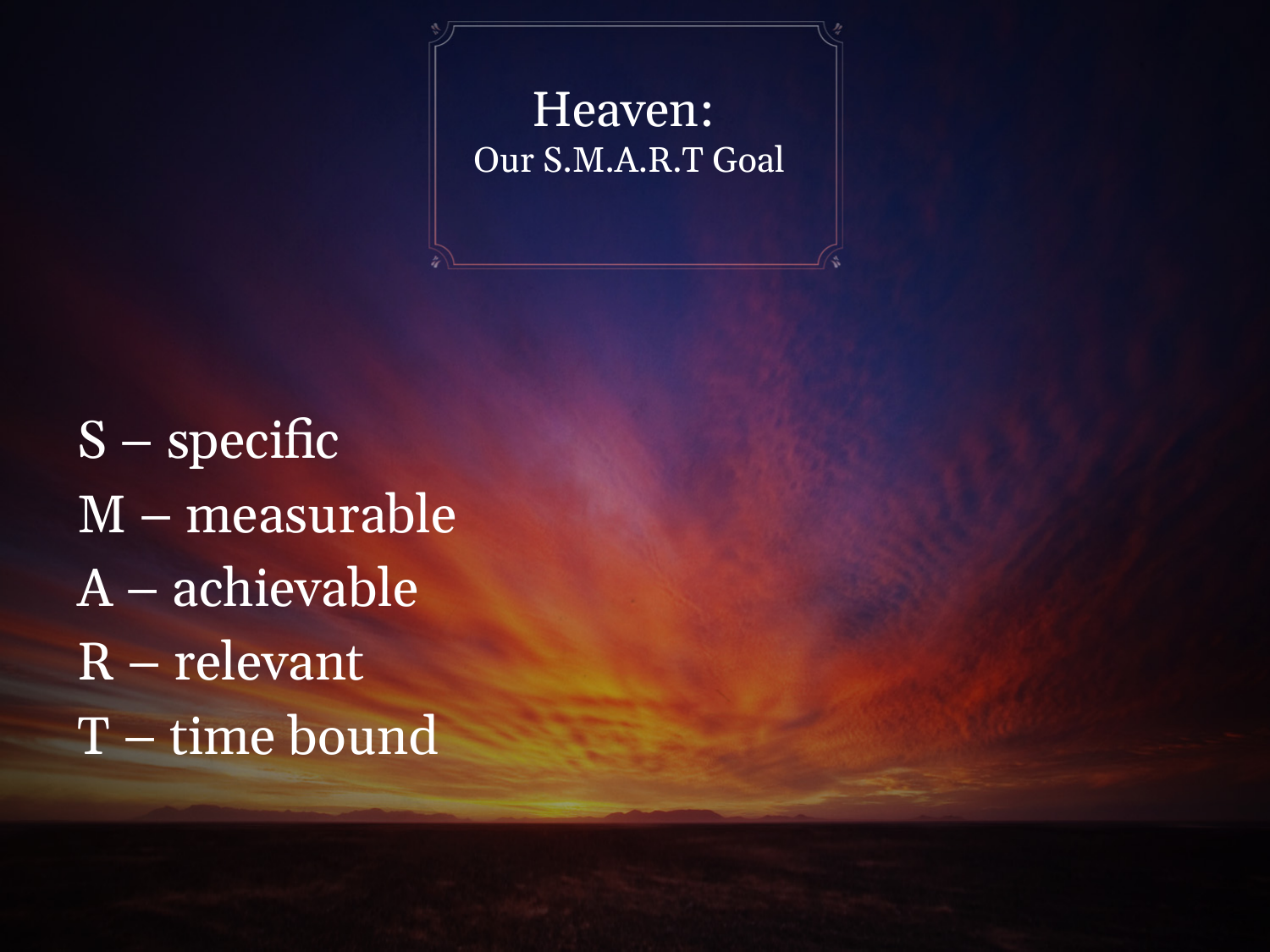

# Heaven: Our S.M.A.R.T Goal
S – specific
M – measurable
A – achievable
R – relevant
T – time bound